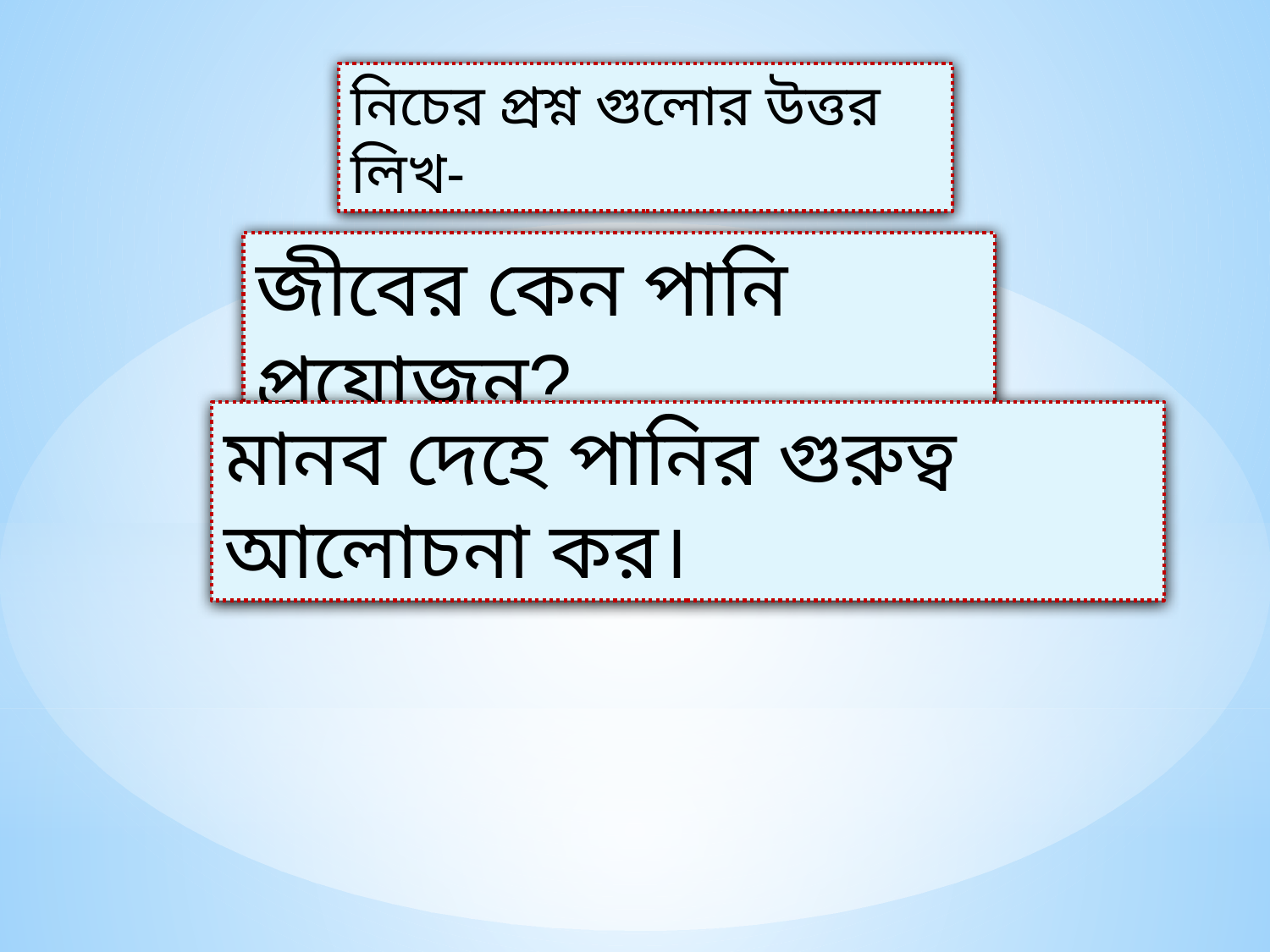

নিচের প্রশ্ন গুলোর উত্তর লিখ-
জীবের কেন পানি প্রয়োজন?
মানব দেহে পানির গুরুত্ব আলোচনা কর।